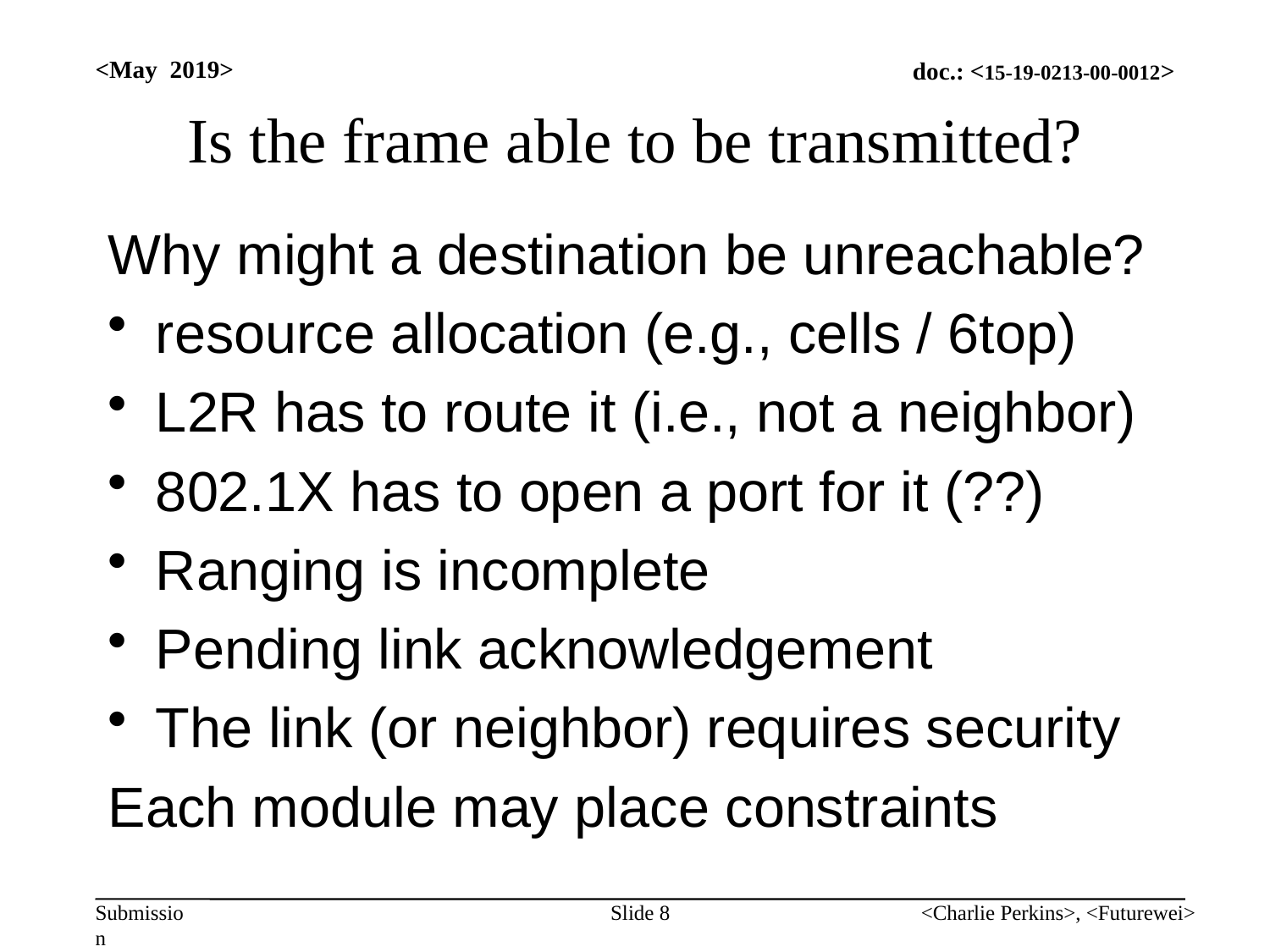

<May  2019>
# Is the frame able to be transmitted?
Why might a destination be unreachable?
resource allocation (e.g., cells / 6top)
L2R has to route it (i.e., not a neighbor)
802.1X has to open a port for it (??)
Ranging is incomplete
Pending link acknowledgement
The link (or neighbor) requires security
Each module may place constraints
Slide 8
<Charlie Perkins>, <Futurewei>